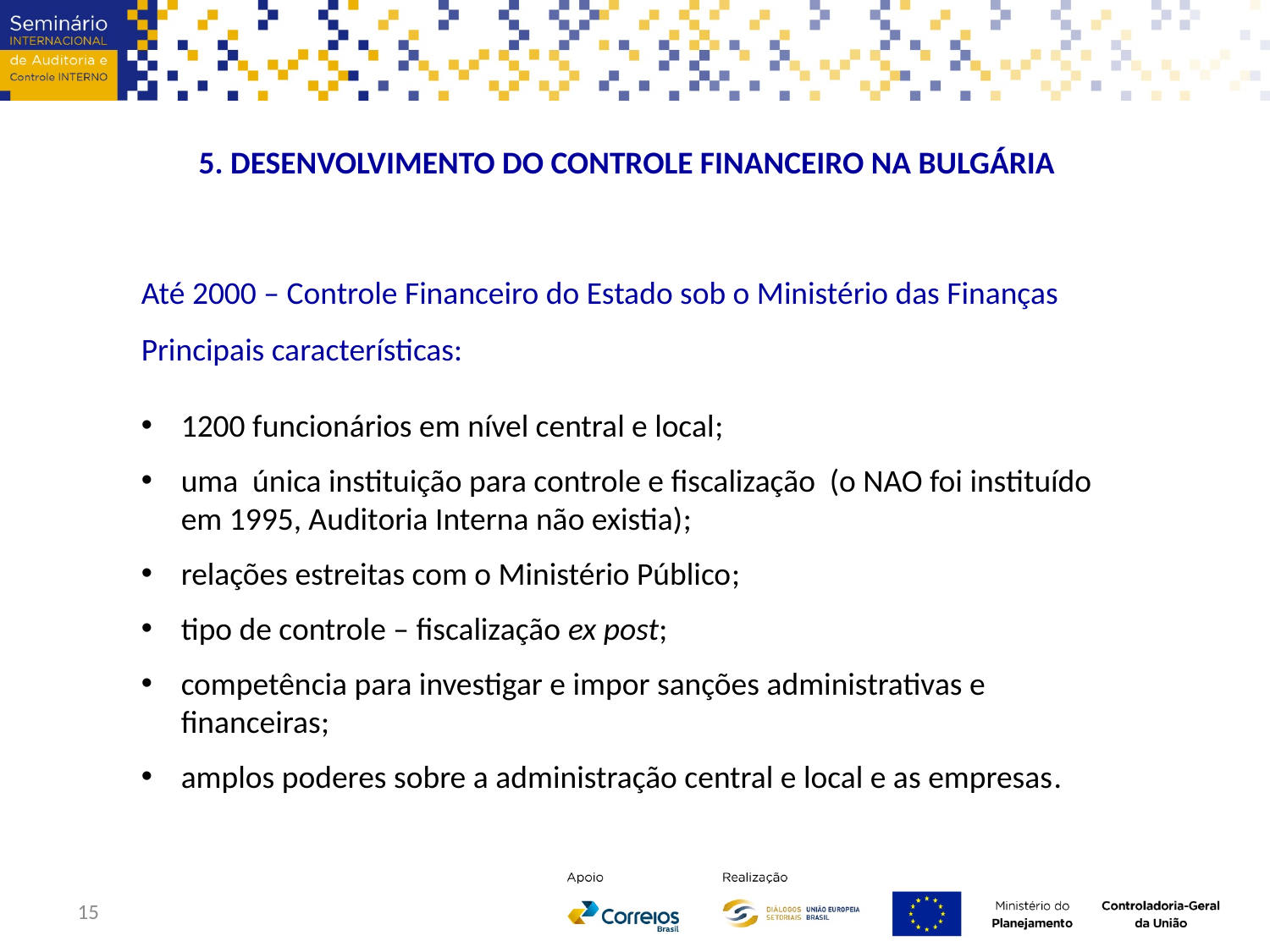

5. DESENVOLVIMENTO DO CONTROLE FINANCEIRO NA BULGÁRIA

Até 2000 – Controle Financeiro do Estado sob o Ministério das Finanças

Principais características:

1200 funcionários em nível central e local;

uma  única instituição para controle e fiscalização  (o NAO foi instituído em 1995, Auditoria Interna não existia);

relações estreitas com o Ministério Público;

tipo de controle – fiscalização ex post;

competência para investigar e impor sanções administrativas e financeiras;

amplos poderes sobre a administração central e local e as empresas.
15